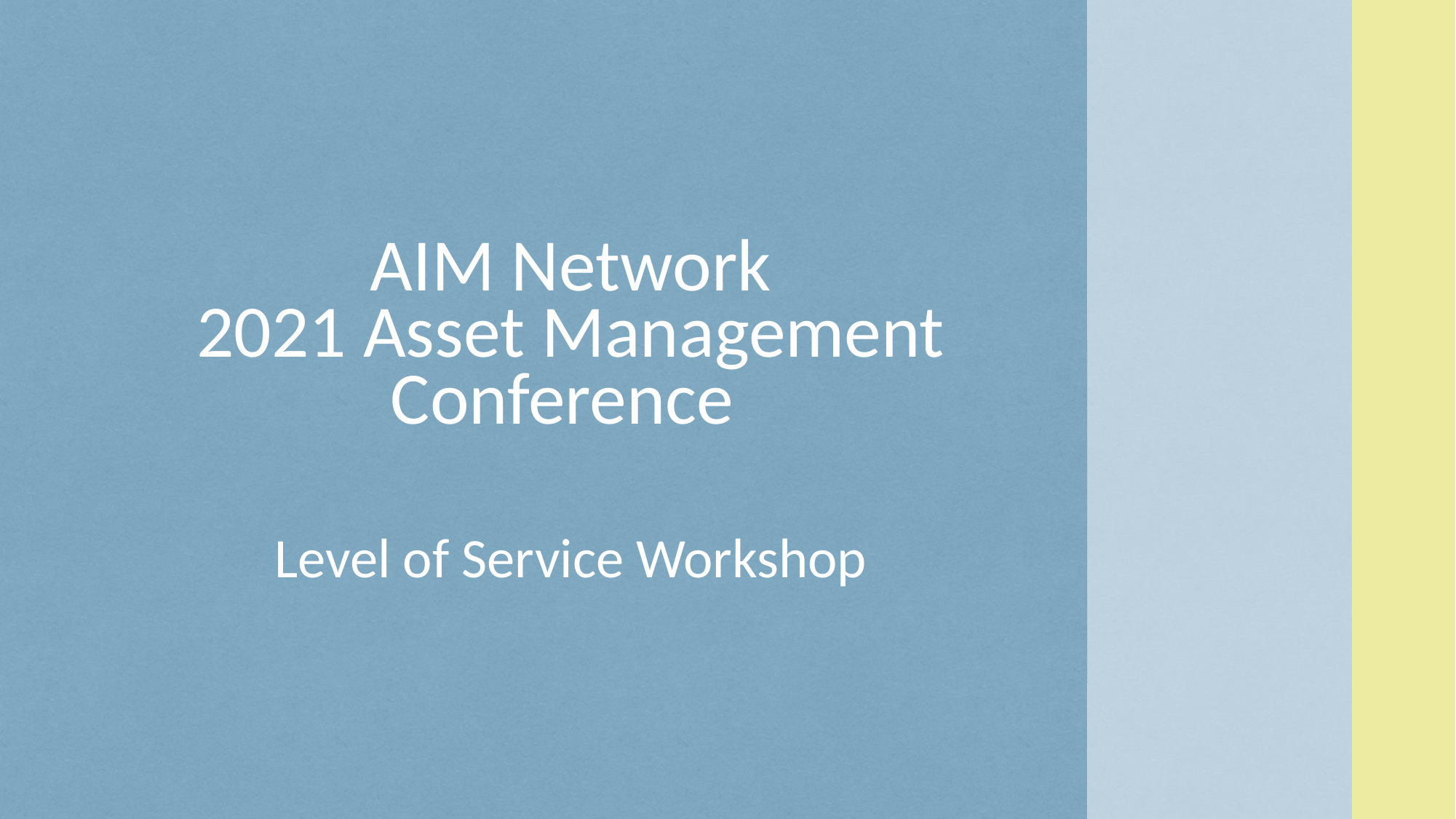

# AIM Network 2021 Asset Management Conference Level of Service Workshop